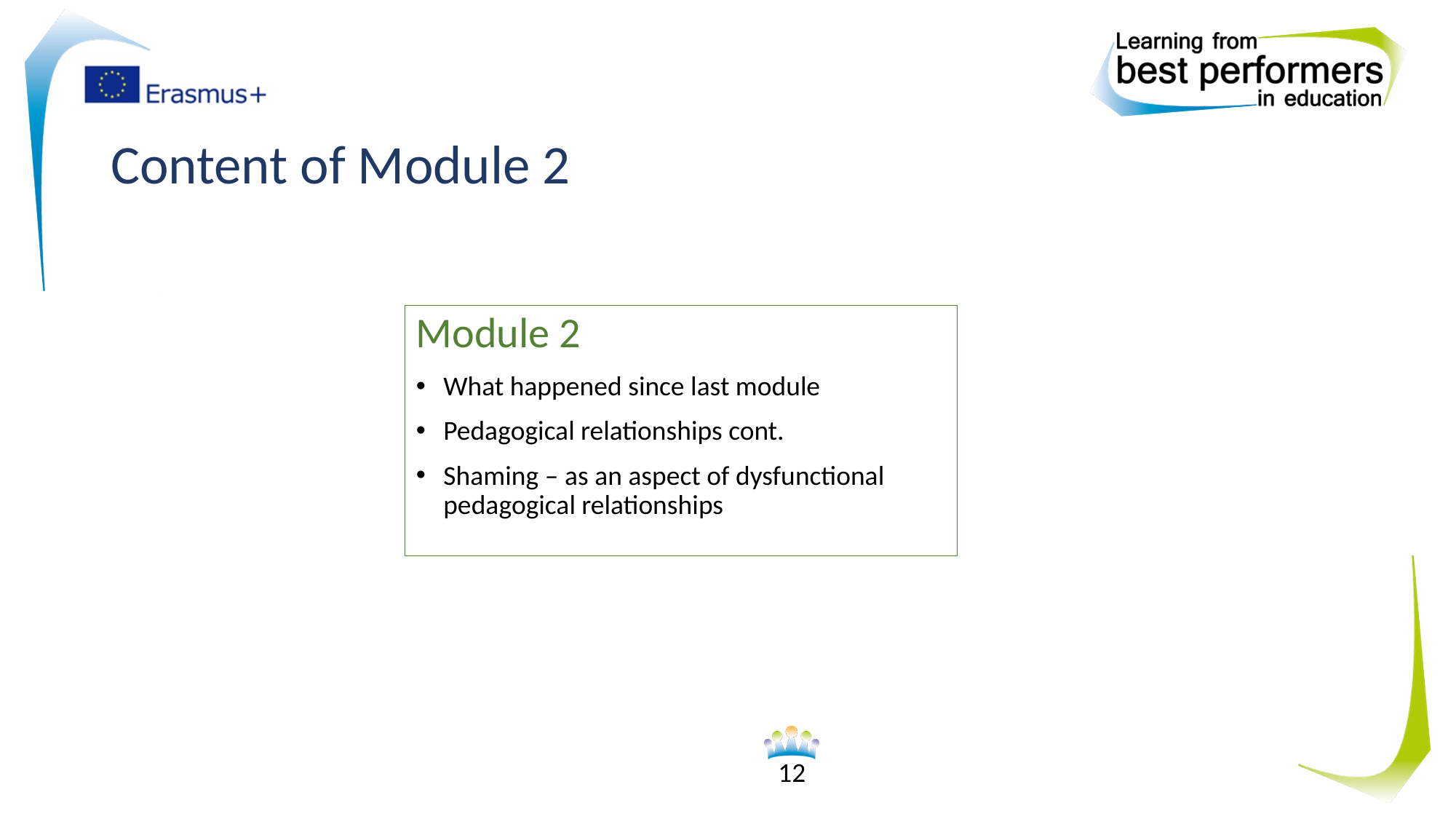

# Content of Module 2
Module 2
What happened since last module
Pedagogical relationships cont.
Shaming – as an aspect of dysfunctional pedagogical relationships

12